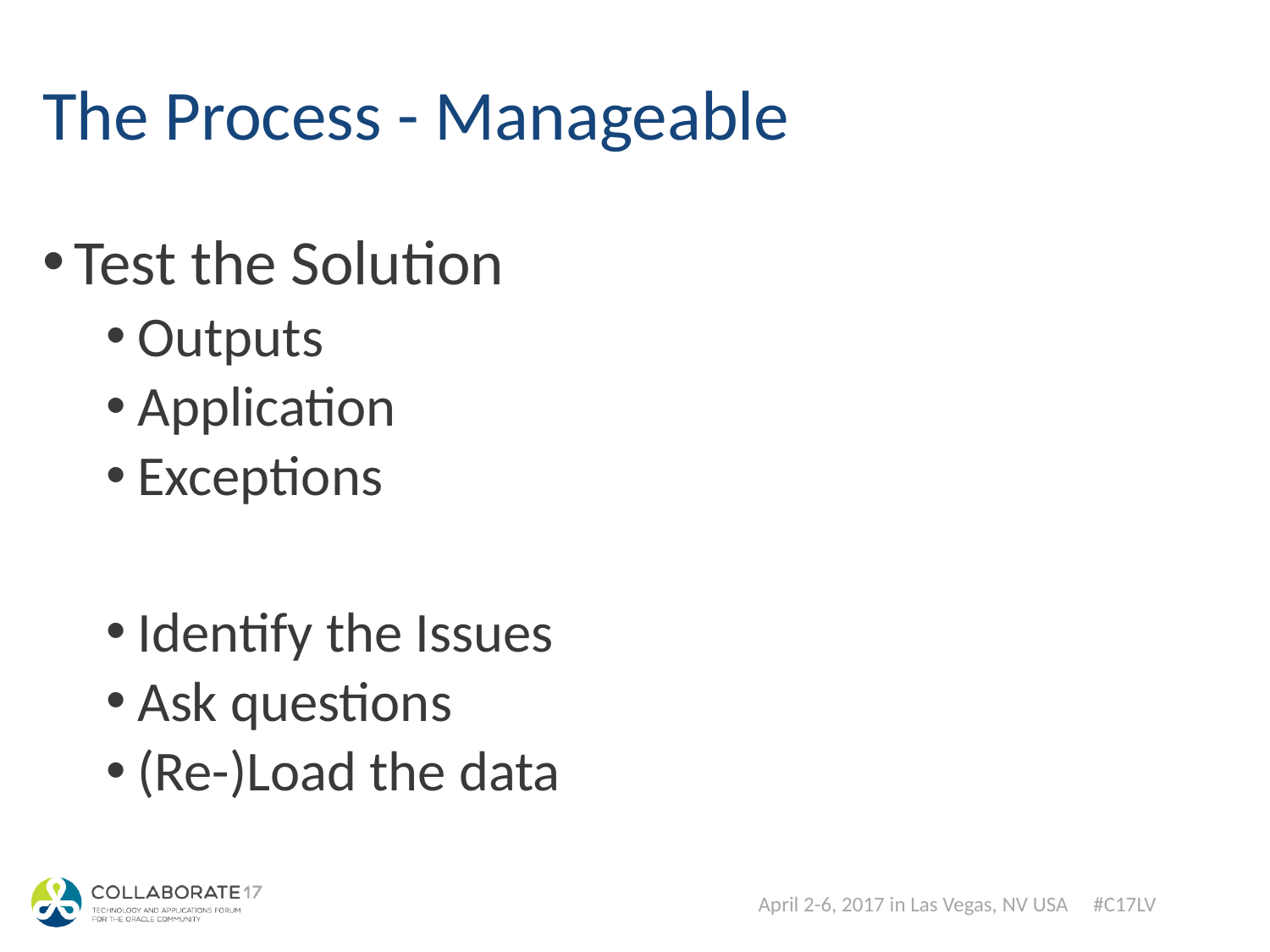

# The Process - Manageable
Test the Solution
Outputs
Application
Exceptions

Identify the Issues
Ask questions
(Re-)Load the data